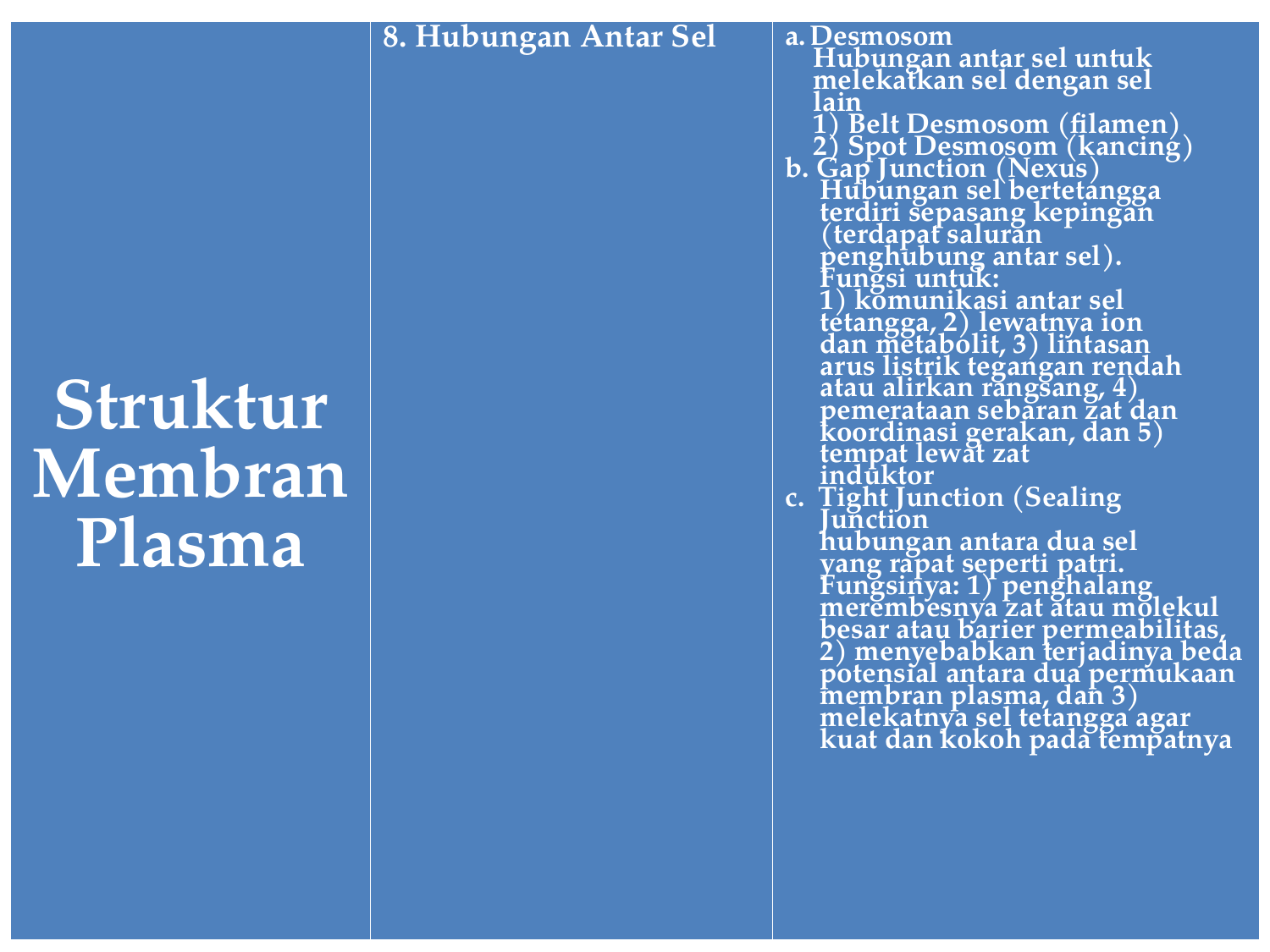

| Struktur Membran Plasma | 8. Hubungan Antar Sel | Desmosom Hubungan antar sel untuk melekatkan sel dengan sel lain 1) Belt Desmosom (filamen) 2) Spot Desmosom (kancing) b. Gap Junction (Nexus) Hubungan sel bertetangga terdiri sepasang kepingan (terdapat saluran penghubung antar sel). Fungsi untuk: 1) komunikasi antar sel tetangga, 2) lewatnya ion dan metabolit, 3) lintasan arus listrik tegangan rendah atau alirkan rangsang, 4) pemerataan sebaran zat dan koordinasi gerakan, dan 5) tempat lewat zat induktor c. Tight Junction (Sealing Junction hubungan antara dua sel yang rapat seperti patri. Fungsinya: 1) penghalang merembesnya zat atau molekul besar atau barier permeabilitas, 2) menyebabkan terjadinya beda potensial antara dua permukaan membran plasma, dan 3) melekatnya sel tetangga agar kuat dan kokoh pada tempatnya |
| --- | --- | --- |